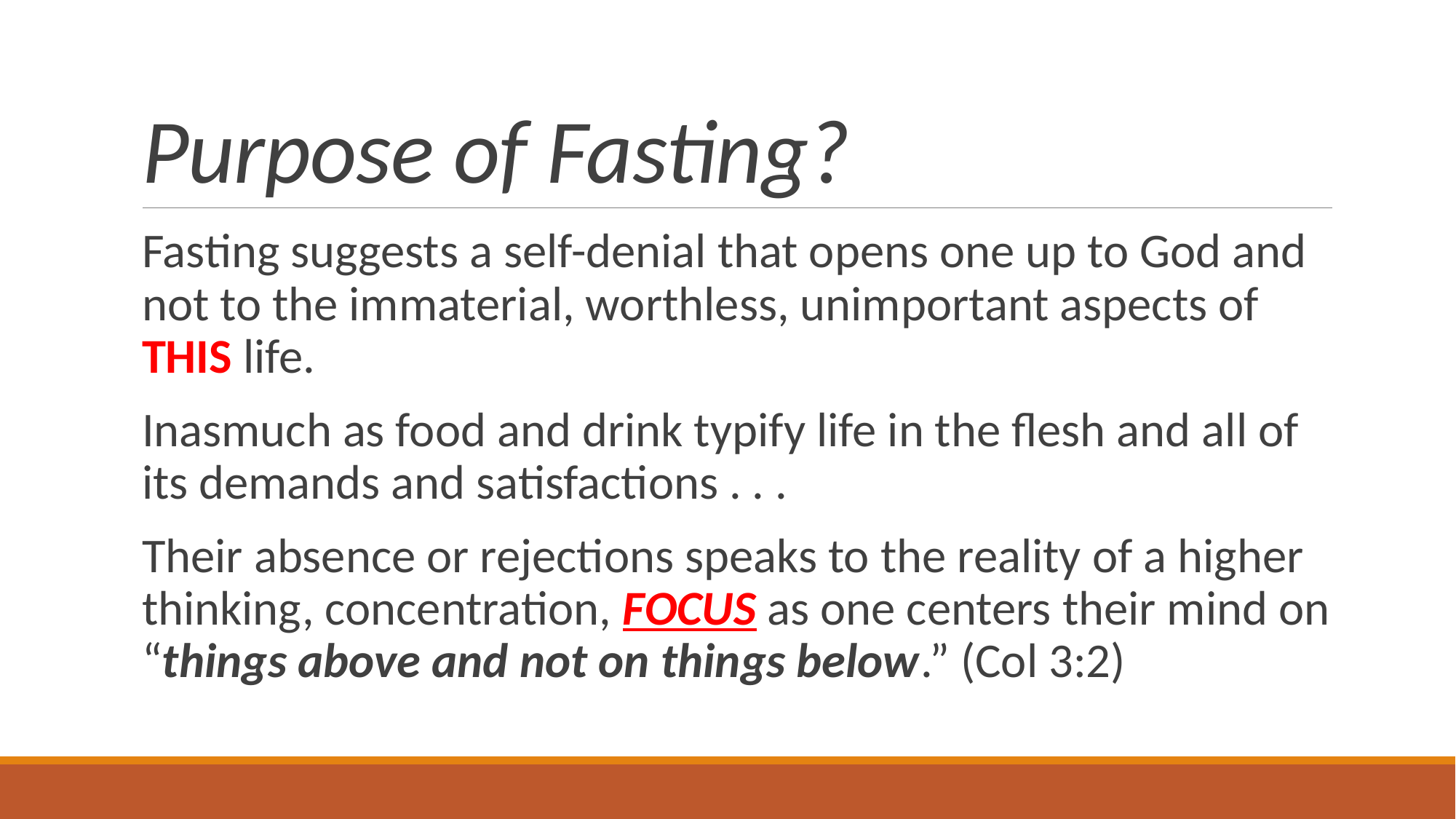

# Purpose of Fasting?
Fasting suggests a self-denial that opens one up to God and not to the immaterial, worthless, unimportant aspects of THIS life.
Inasmuch as food and drink typify life in the flesh and all of its demands and satisfactions . . .
Their absence or rejections speaks to the reality of a higher thinking, concentration, FOCUS as one centers their mind on “things above and not on things below.” (Col 3:2)